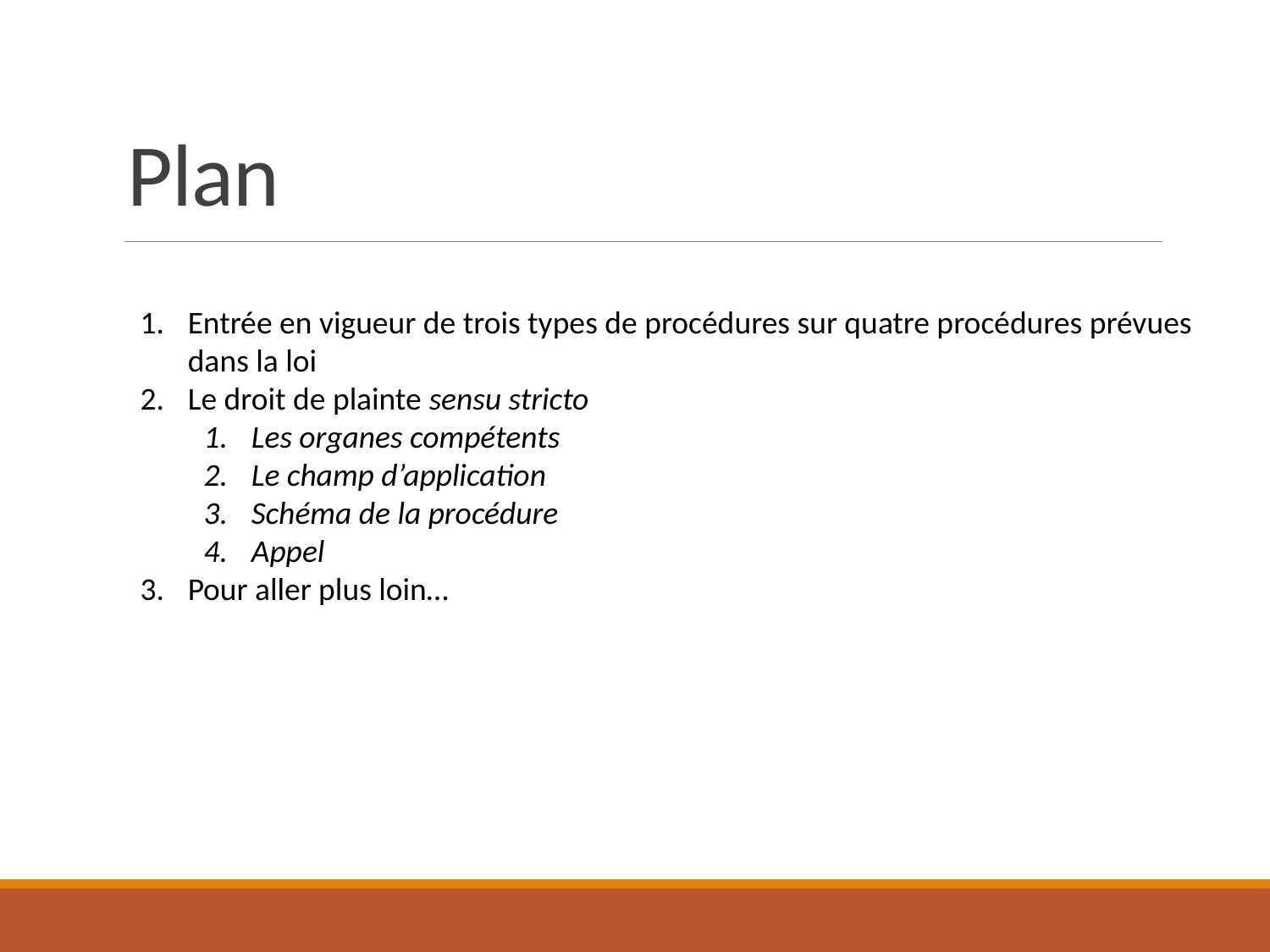

# Plan
Entrée en vigueur de trois types de procédures sur quatre procédures prévues dans la loi
Le droit de plainte sensu stricto
Les organes compétents
Le champ d’application
Schéma de la procédure
Appel
Pour aller plus loin…